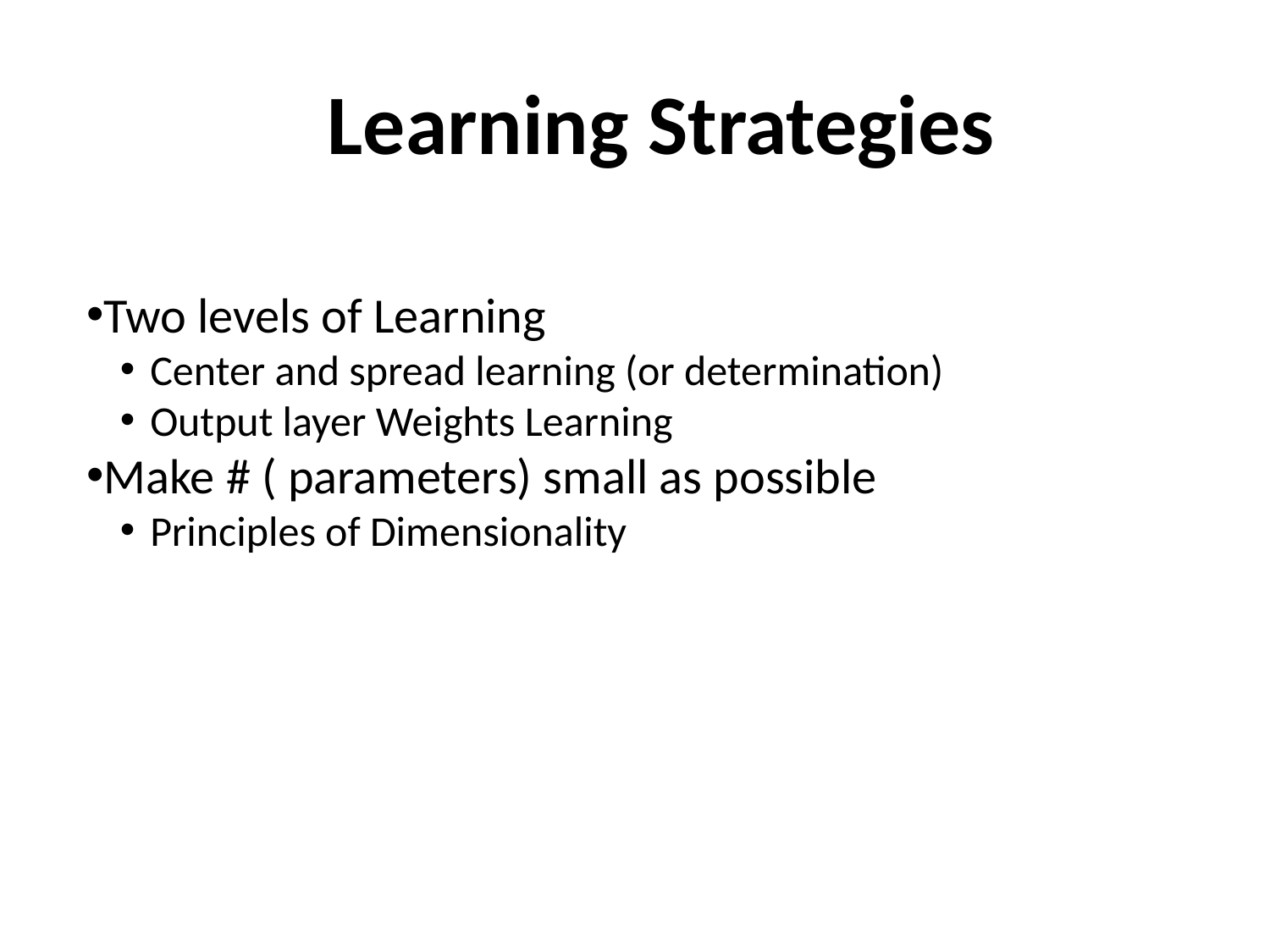

Learning Strategies
Two levels of Learning
Center and spread learning (or determination)
Output layer Weights Learning
Make # ( parameters) small as possible
Principles of Dimensionality